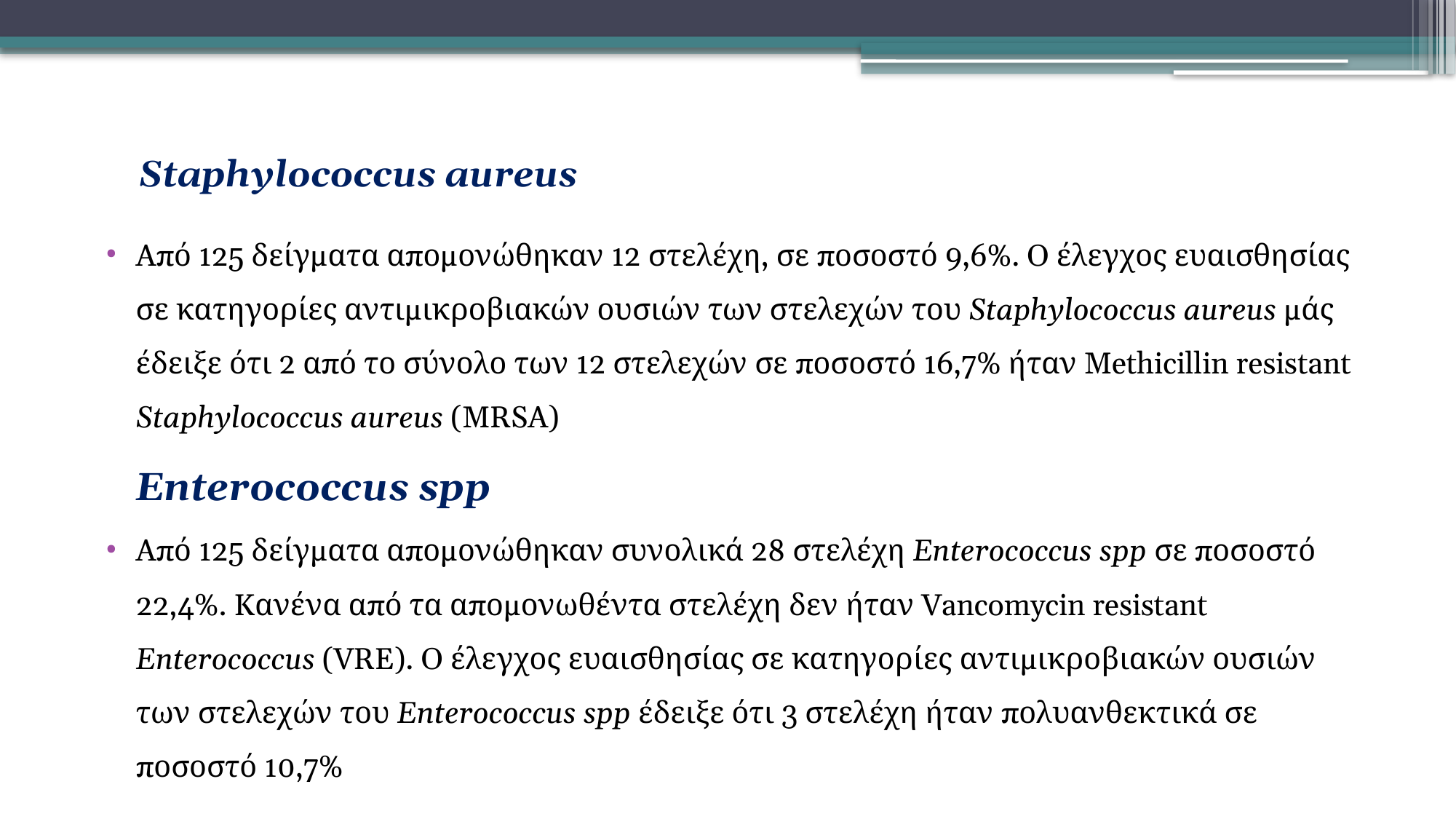

Staphylococcus aureus
Από 125 δείγματα απομονώθηκαν 12 στελέχη, σε ποσοστό 9,6%. O έλεγχος ευαισθησίας σε κατηγορίες αντιμικροβιακών ουσιών των στελεχών του Staphylococcus aureus μάς έδειξε ότι 2 από το σύνολο των 12 στελεχών σε ποσοστό 16,7% ήταν Methicillin resistant Staphylococcus aureus (MRSA)
   Enterococcus spp
Από 125 δείγματα απομονώθηκαν συνολικά 28 στελέχη Enterococcus spp σε ποσοστό 22,4%. Κανένα από τα απομονωθέντα στελέχη δεν ήταν Vancomycin resistant Enterococcus (VRE). O έλεγχος ευαισθησίας σε κατηγορίες αντιμικροβιακών ουσιών των στελεχών του Enterococcus spp έδειξε ότι 3 στελέχη ήταν πολυανθεκτικά σε ποσοστό 10,7%